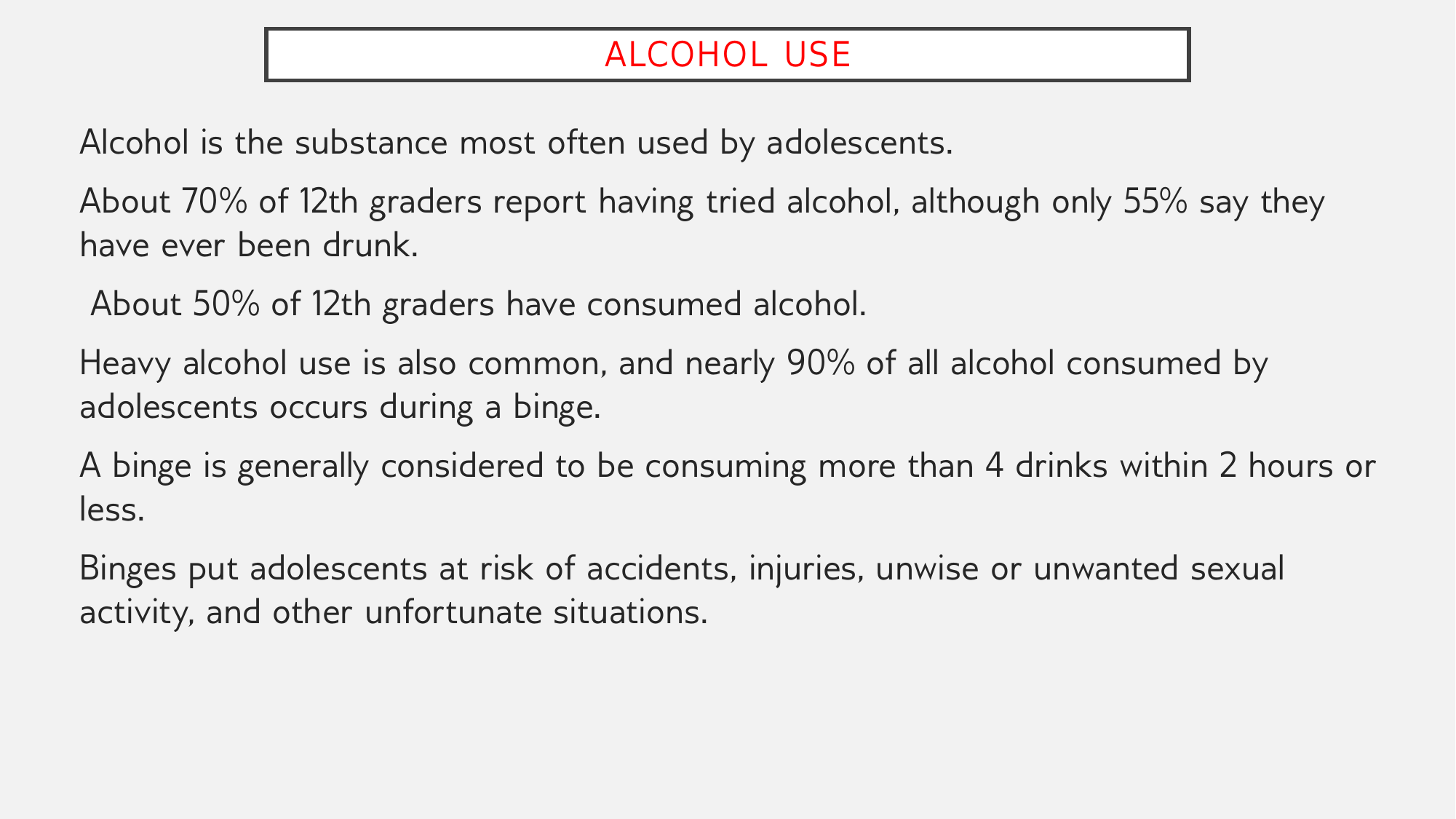

# Alcohol use
Alcohol is the substance most often used by adolescents.
About 70% of 12th graders report having tried alcohol, although only 55% say they have ever been drunk.
 About 50% of 12th graders have consumed alcohol.
Heavy alcohol use is also common, and nearly 90% of all alcohol consumed by adolescents occurs during a binge.
A binge is generally considered to be consuming more than 4 drinks within 2 hours or less.
Binges put adolescents at risk of accidents, injuries, unwise or unwanted sexual activity, and other unfortunate situations.